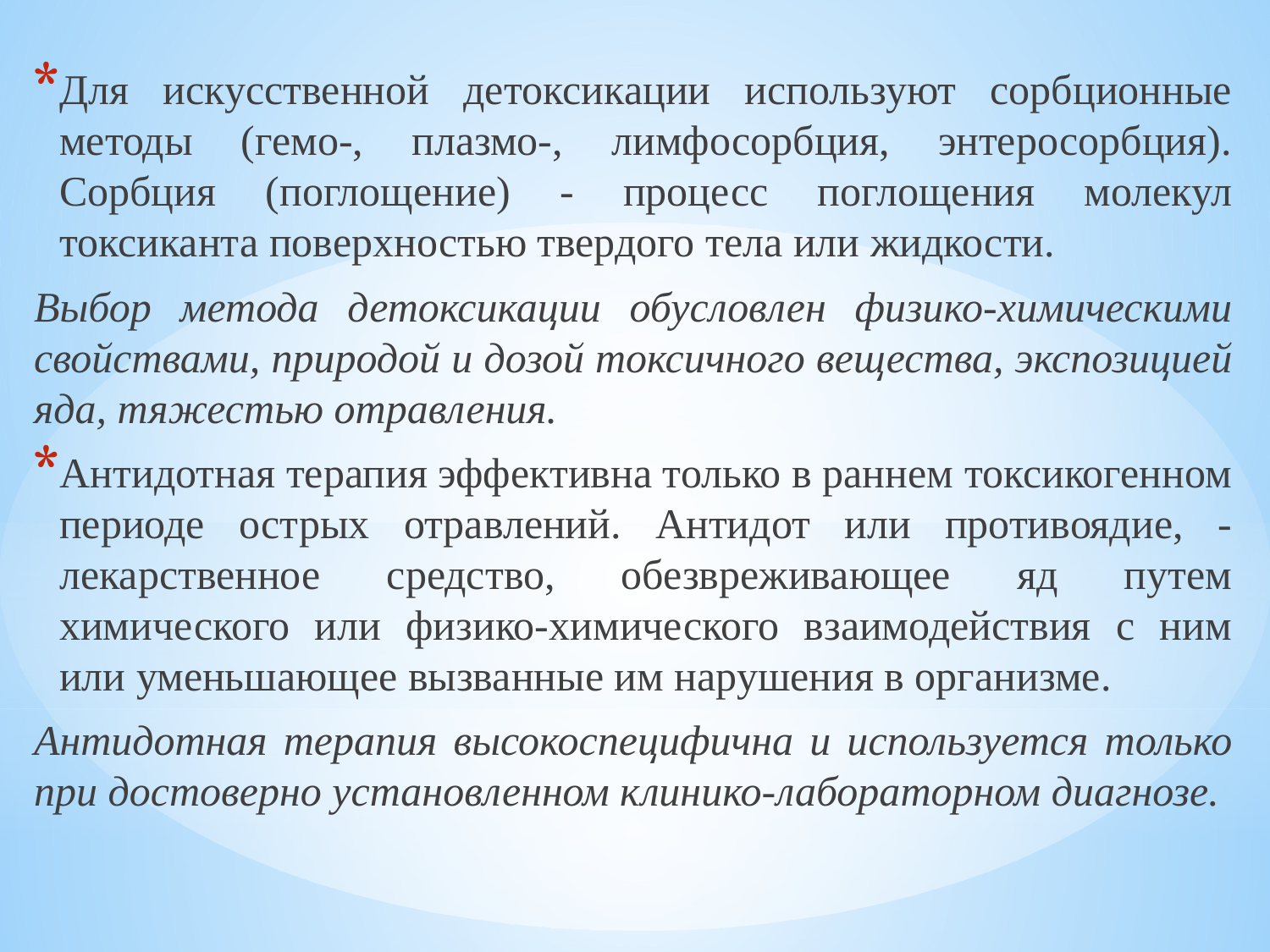

Для искусственной детоксикации используют сорбционные методы (гемо-, плазмо-, лимфосорбция, энтеросорбция). Сорбция (поглощение) - процесс поглощения молекул токсиканта поверхностью твердого тела или жидкости.
Выбор метода детоксикации обусловлен физико-химическими свойствами, природой и дозой токсичного вещества, экспозицией яда, тяжестью отравления.
Антидотная терапия эффективна только в раннем токсикогенном периоде острых отравлений. Антидот или противоядие, - лекарственное средство, обезвреживающее яд путем химического или физико-химического взаимодействия с ним или уменьшающее вызванные им нарушения в организме.
Антидотная терапия высокоспецифична и используется только при достоверно установленном клинико-лабораторном диагнозе.